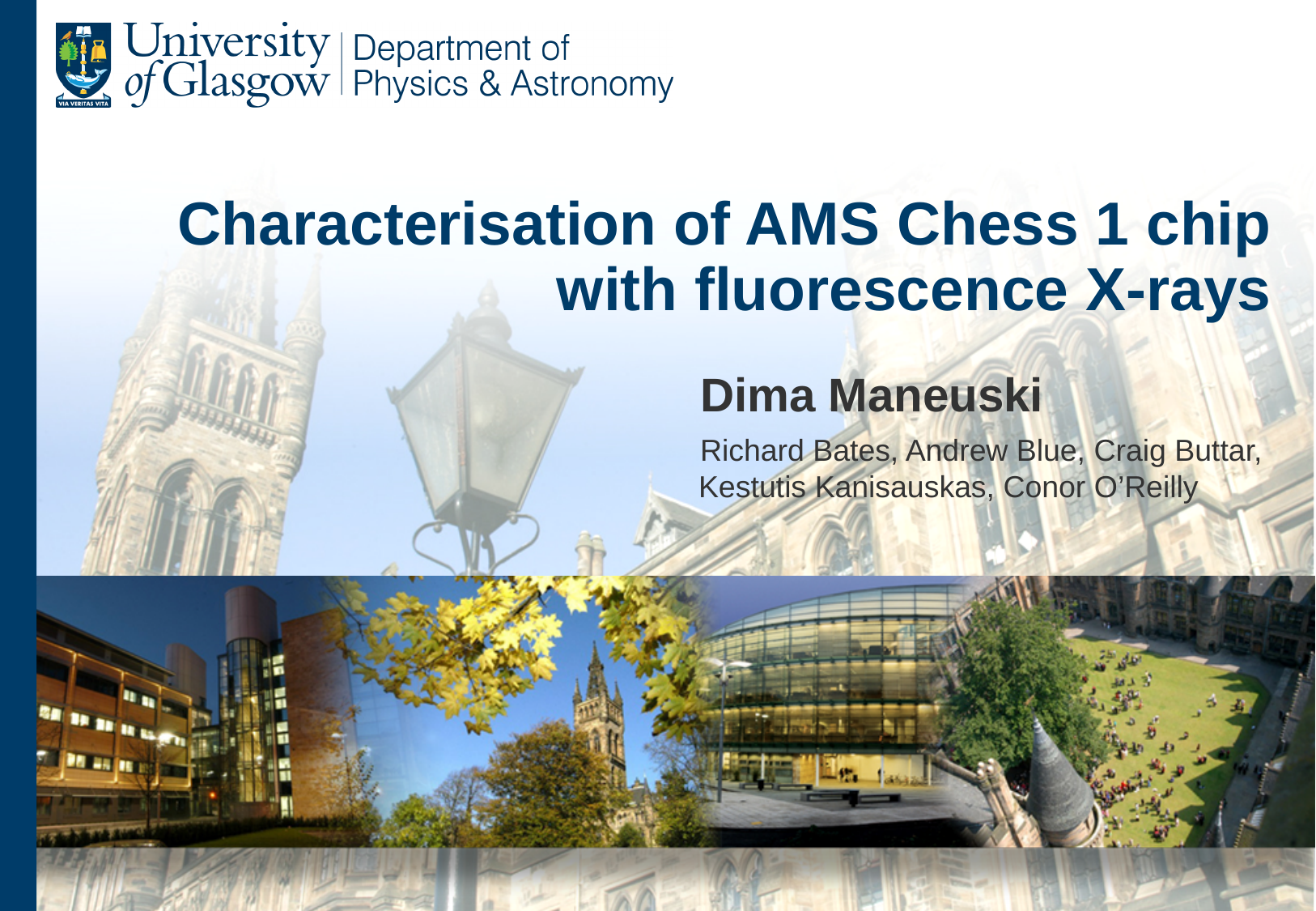

# Characterisation of AMS Chess 1 chip with fluorescence X-rays
Dima Maneuski
Richard Bates, Andrew Blue, Craig Buttar, Kestutis Kanisauskas, Conor O’Reilly